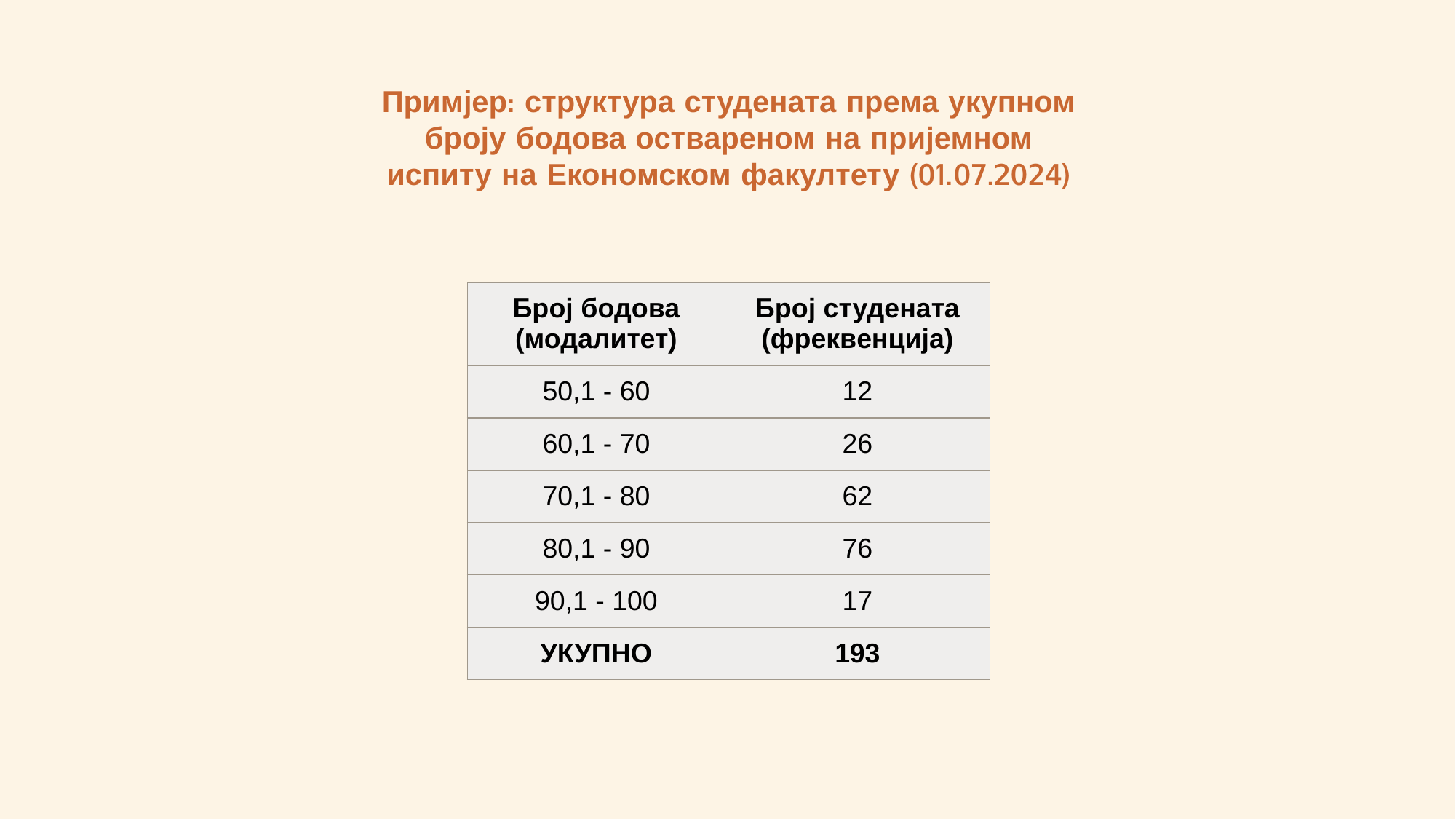

Примјер: структура студената према укупном броју бодова оствареном на пријемном испиту на Економском факултету (01.07.2024)
| Број бодова (модалитет) | Број студената (фреквeнција) |
| --- | --- |
| 50,1 - 60 | 12 |
| 60,1 - 70 | 26 |
| 70,1 - 80 | 62 |
| 80,1 - 90 | 76 |
| 90,1 - 100 | 17 |
| УКУПНО | 193 |